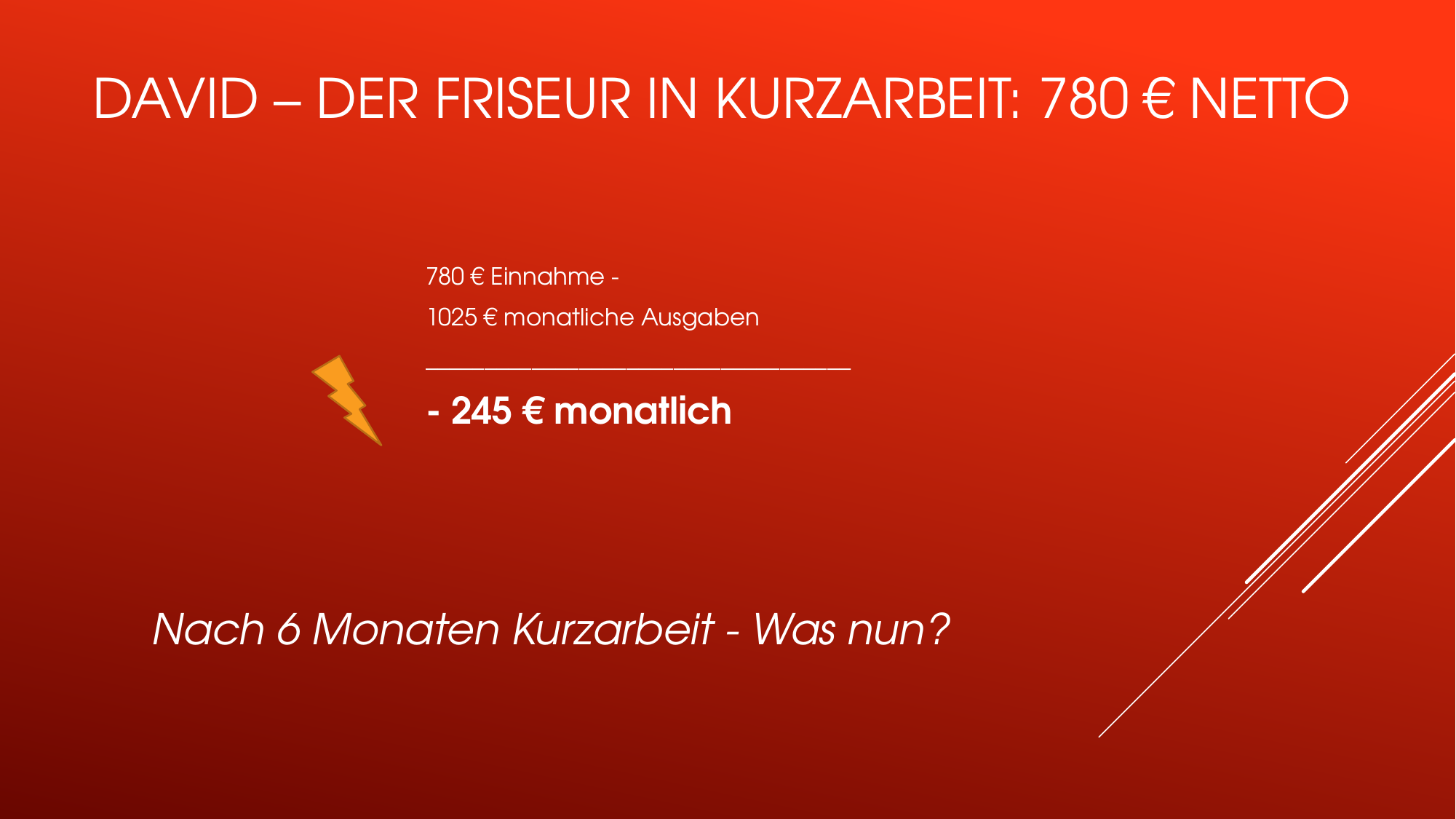

# David – Der Friseur in Kurzarbeit: 780 € netto
780 € Einnahme -
1025 € monatliche Ausgaben
____________________________________
- 245 € monatlich

Nach 6 Monaten Kurzarbeit - Was nun?